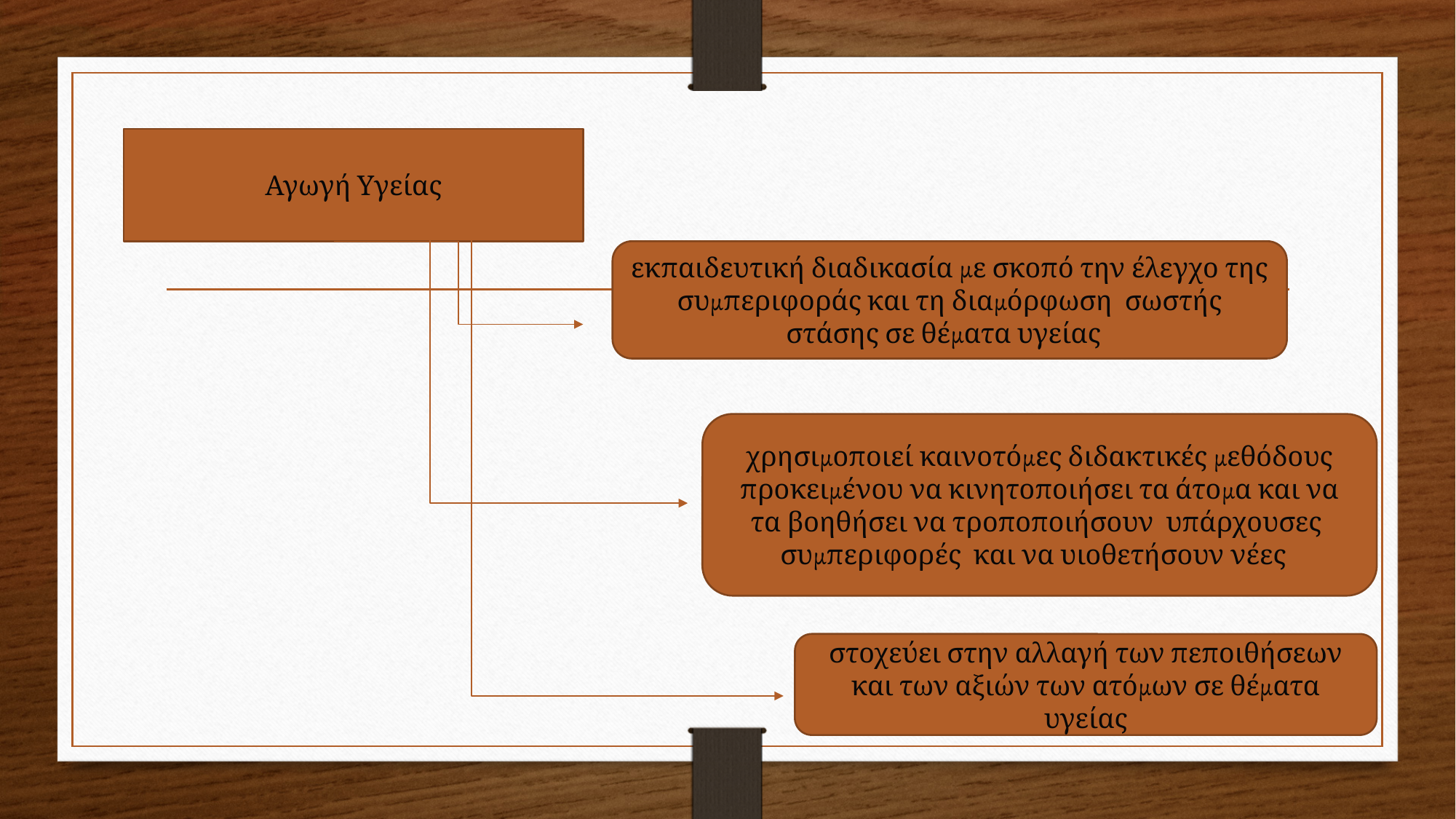

Αγωγή Υγείας
εκπαιδευτική διαδικασία με σκοπό την έλεγχο της συμπεριφοράς και τη διαμόρφωση  σωστής στάσης σε θέματα υγείας
χρησιμοποιεί καινοτόμες διδακτικές μεθόδους προκειμένου να κινητοποιήσει τα άτομα και να τα βοηθήσει να τροποποιήσουν  υπάρχουσες  συμπεριφορές  και να υιοθετήσουν νέες
στοχεύει στην αλλαγή των πεποιθήσεων και των αξιών των ατόμων σε θέματα υγείας